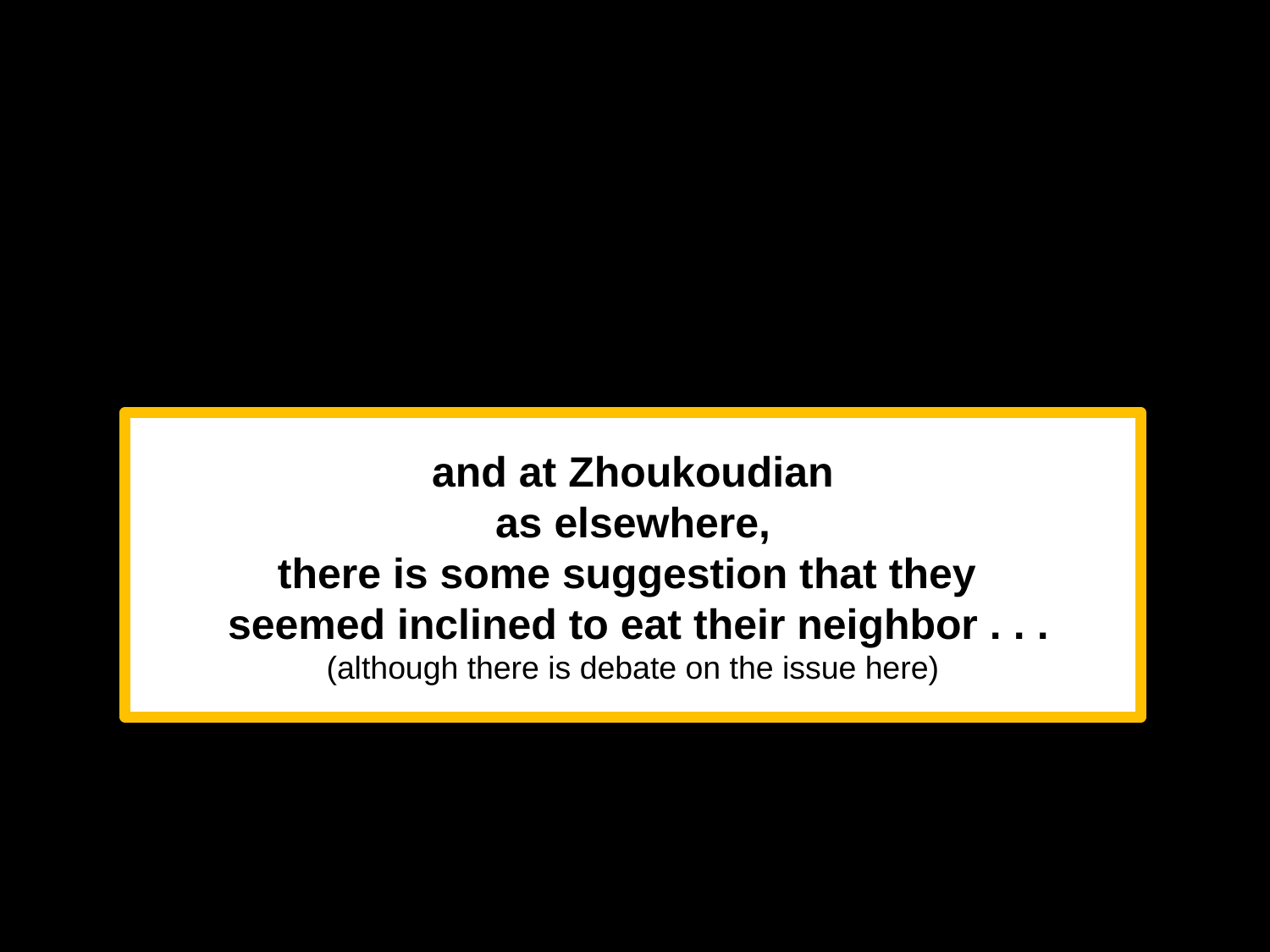

and at Zhoukoudian
as elsewhere,
there is some suggestion that they
 seemed inclined to eat their neighbor . . .
(although there is debate on the issue here)